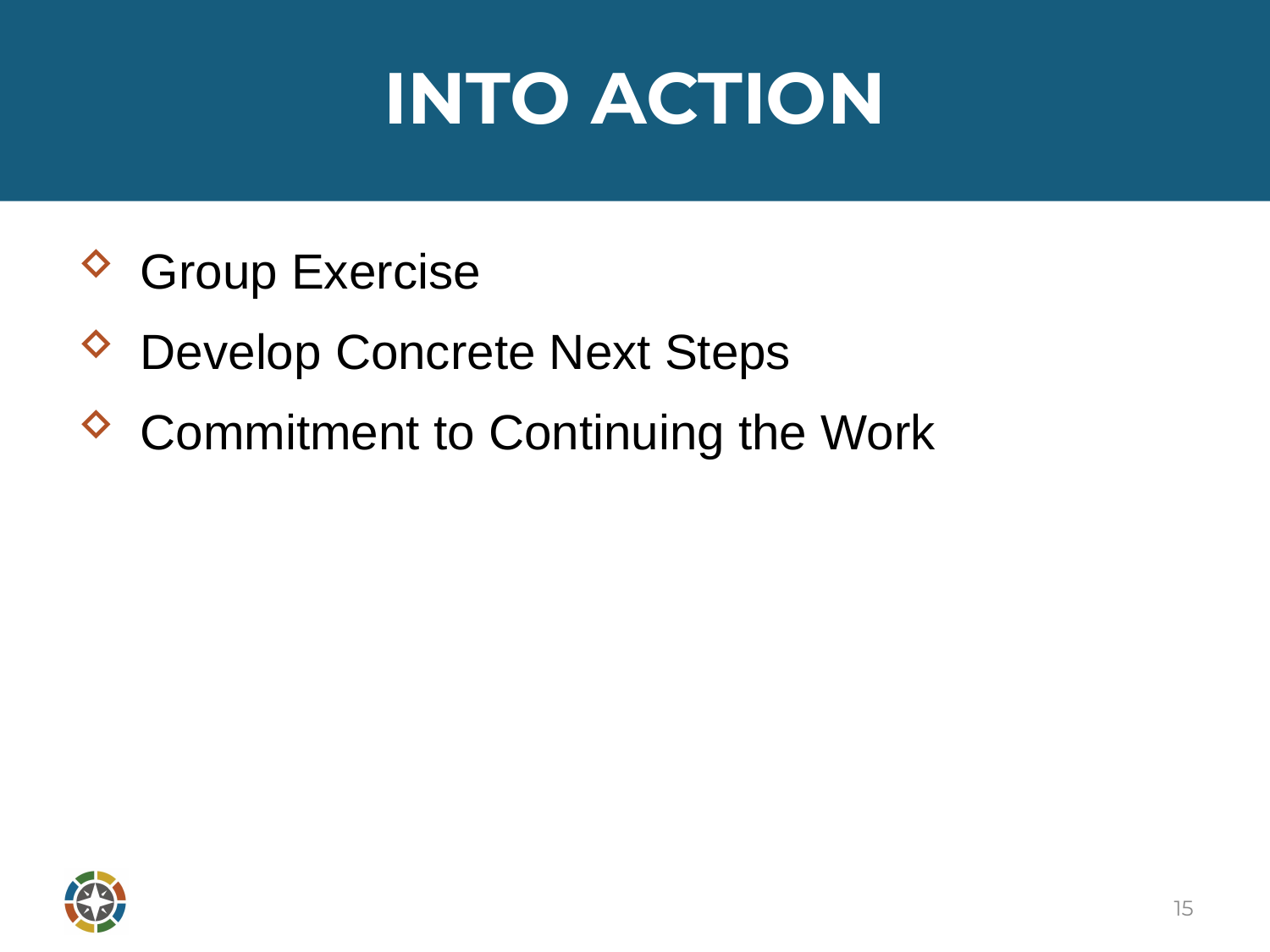

# INTO ACTION
Group Exercise
Develop Concrete Next Steps
Commitment to Continuing the Work
15